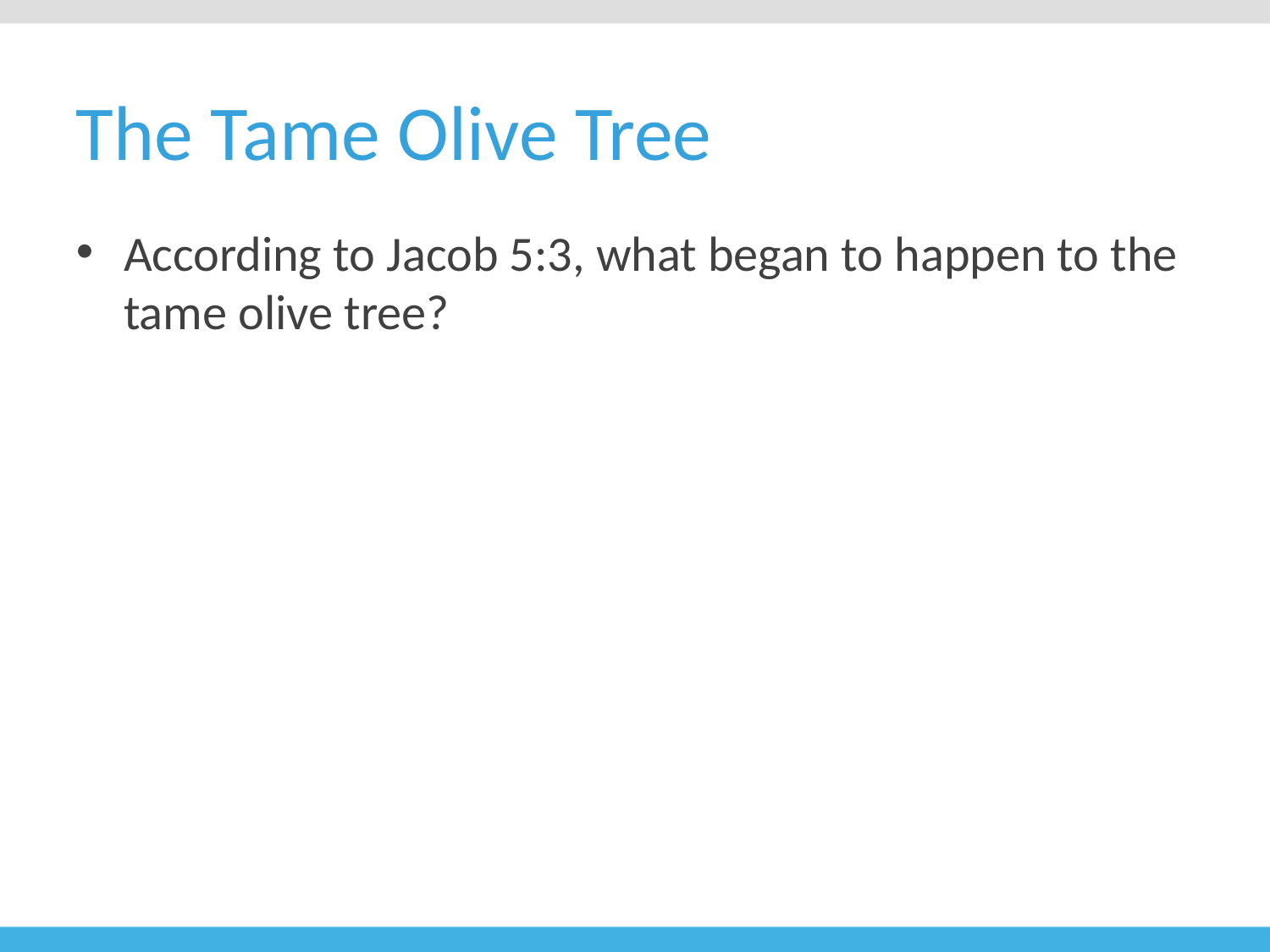

# The Tame Olive Tree
According to Jacob 5:3, what began to happen to the tame olive tree?